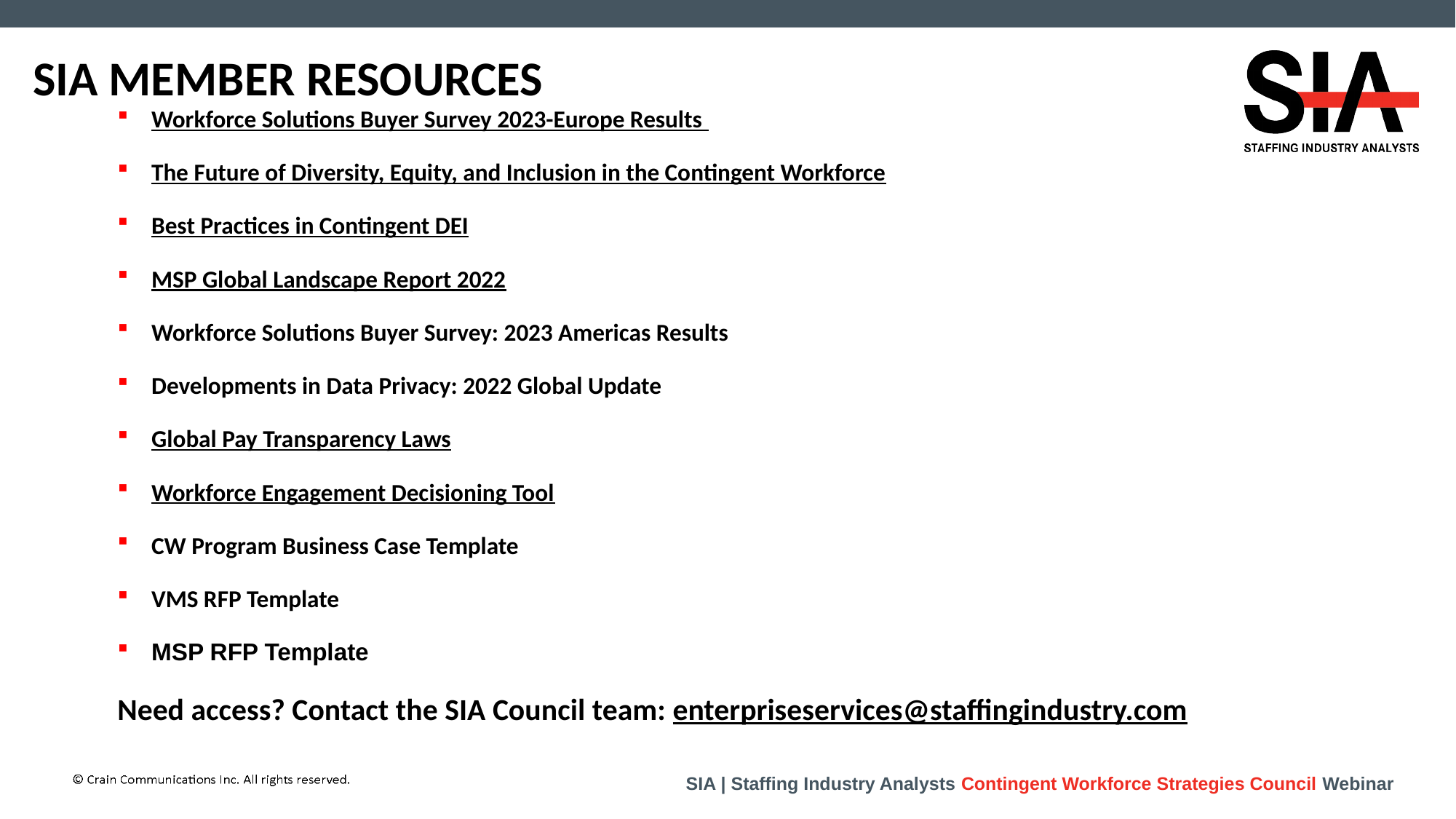

# SIA MEMBER RESOURCES
Workforce Solutions Buyer Survey 2023-Europe Results
The Future of Diversity, Equity, and Inclusion in the Contingent Workforce
Best Practices in Contingent DEI
MSP Global Landscape Report 2022
Workforce Solutions Buyer Survey: 2023 Americas Results
Developments in Data Privacy: 2022 Global Update
Global Pay Transparency Laws
Workforce Engagement Decisioning Tool
CW Program Business Case Template
VMS RFP Template
MSP RFP Template
Need access? Contact the SIA Council team: enterpriseservices@staffingindustry.com